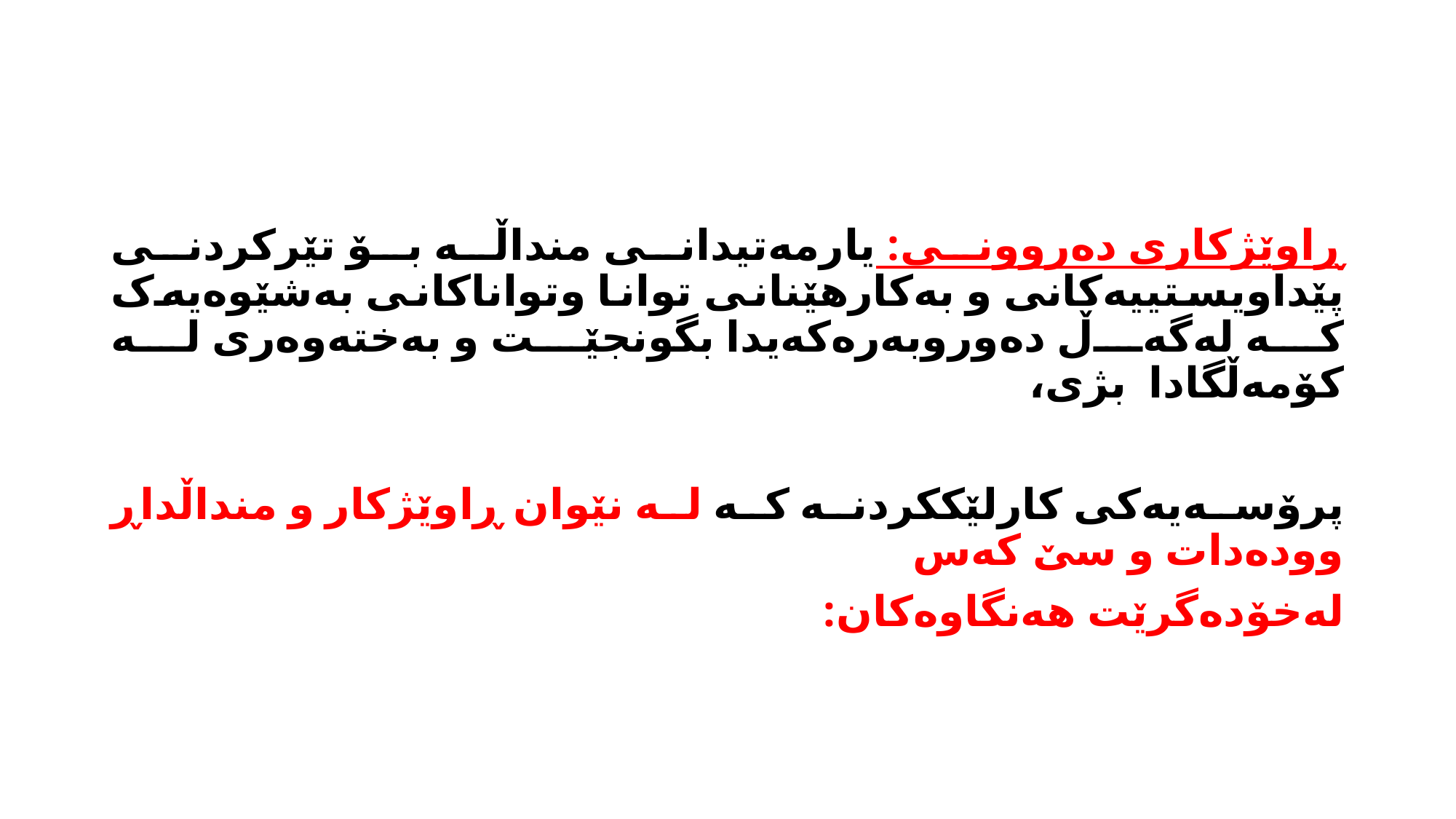

#
ڕاوێژکاری دەروونی: یارمەتیدانی منداڵە بۆ تێرکردنی پێداویستییەکانی و بەکارهێنانی توانا وتواناکانی بەشێوەیەک کە لەگەڵ دەوروبەرەکەیدا بگونجێت و بەختەوەری لە کۆمەڵگادا  بژی،

پرۆسەیەکی کارلێککردنە کە لە نێوان ڕاوێژکار و منداڵداڕ وودەدات و سێ کەس
لەخۆدەگرێت هەنگاوەکان: